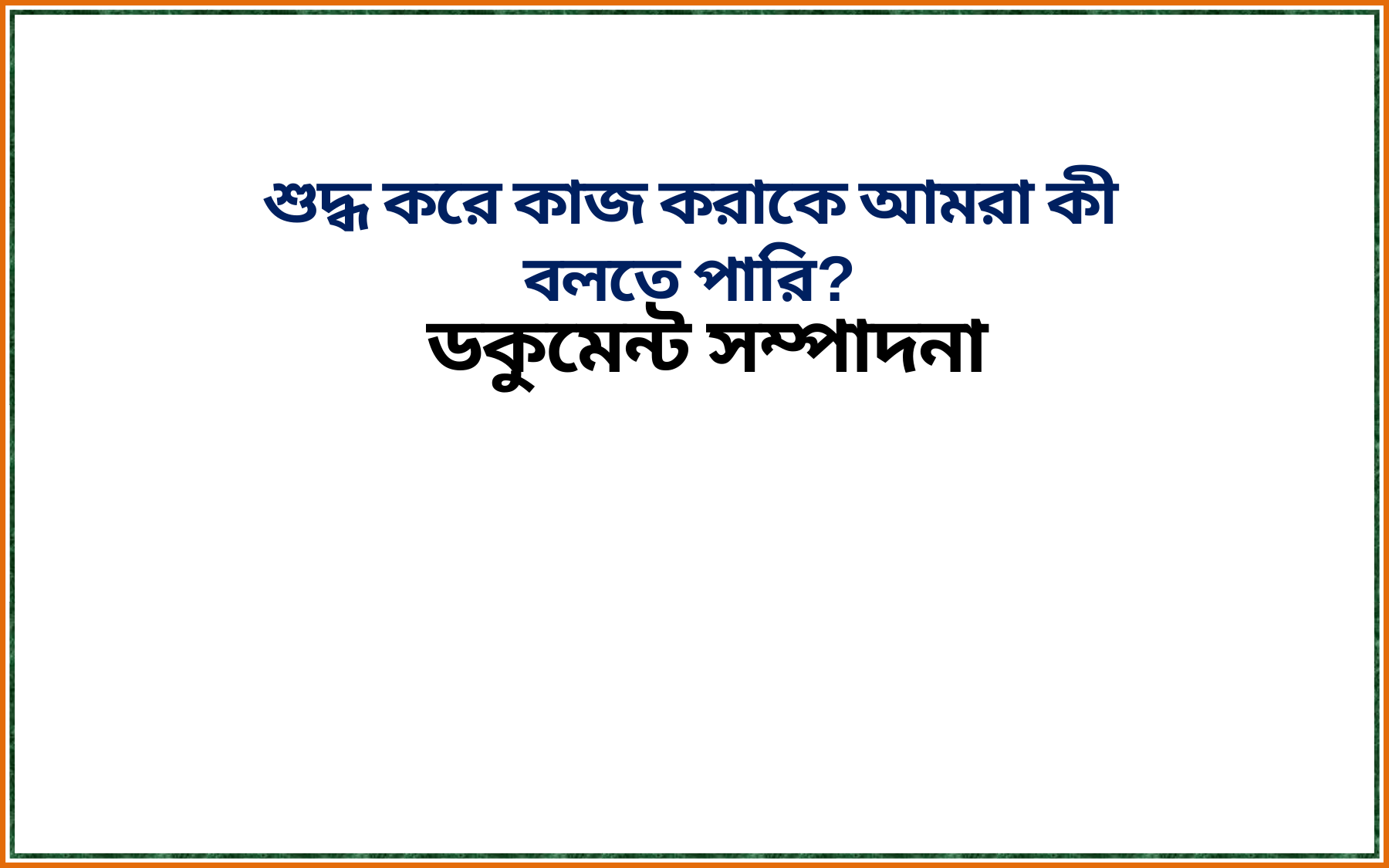

শুদ্ধ করে কাজ করাকে আমরা কী বলতে পারি?
 ডকুমেন্ট সম্পাদনা